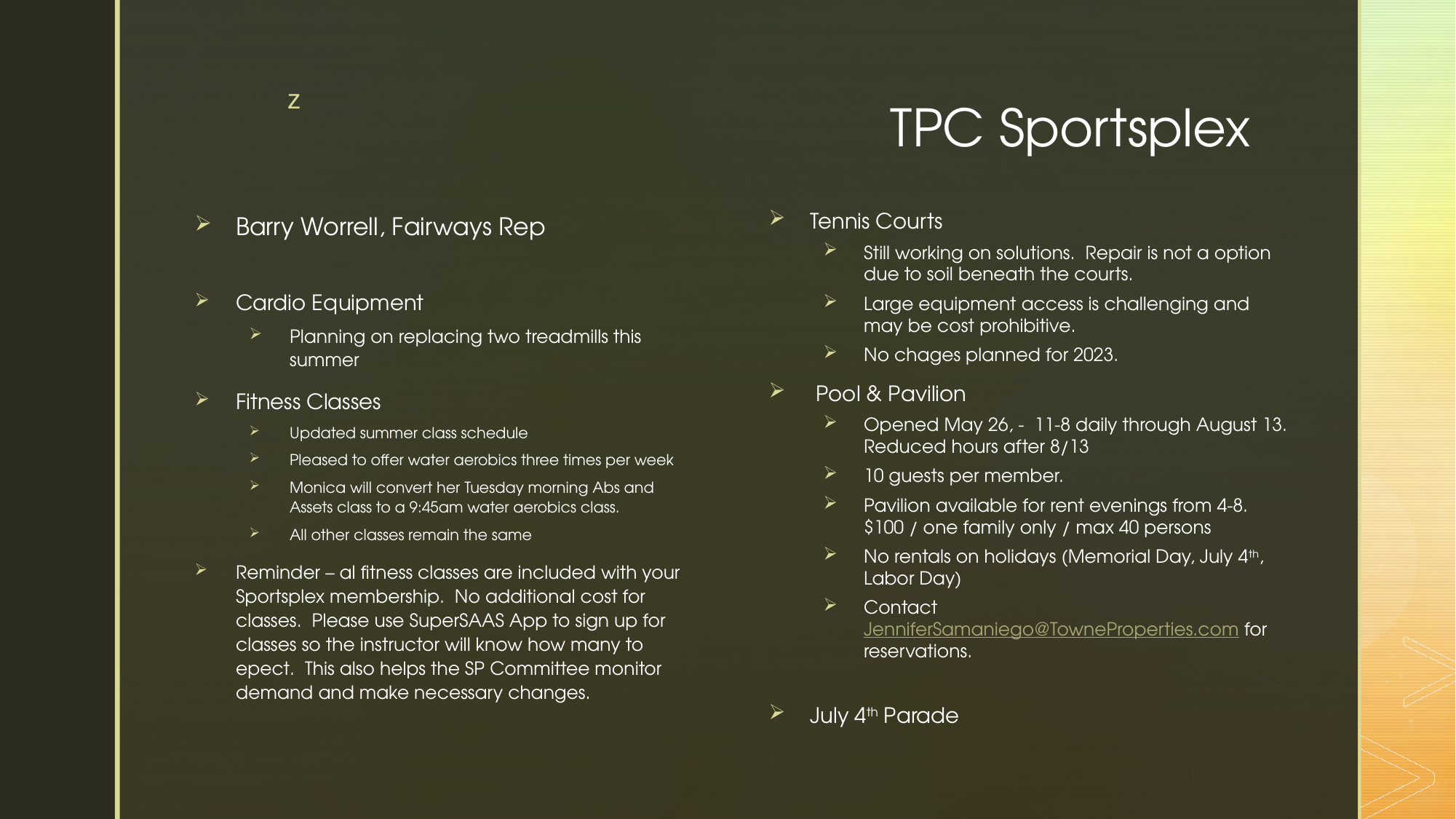

# TPC Sportsplex

Tennis Courts
Still working on solutions.  Repair is not a option due to soil beneath the courts.
Large equipment access is challenging and may be cost prohibitive.
No chages planned for 2023.
 Pool & Pavilion
Opened May 26, -  11-8 daily through August 13. Reduced hours after 8/13
10 guests per member.
Pavilion available for rent evenings from 4-8.  $100 / one family only / max 40 persons
No rentals on holidays (Memorial Day, July 4th, Labor Day)
Contact JenniferSamaniego@TowneProperties.com for reservations.

July 4th Parade
Barry Worrell, Fairways Rep

Cardio Equipment
Planning on replacing two treadmills this summer
Fitness Classes
Updated summer class schedule
Pleased to offer water aerobics three times per week
Monica will convert her Tuesday morning Abs and Assets class to a 9:45am water aerobics class.
All other classes remain the same
Reminder – al fitness classes are included with your Sportsplex membership.  No additional cost for classes.  Please use SuperSAAS App to sign up for classes so the instructor will know how many to epect.  This also helps the SP Committee monitor demand and make necessary changes.